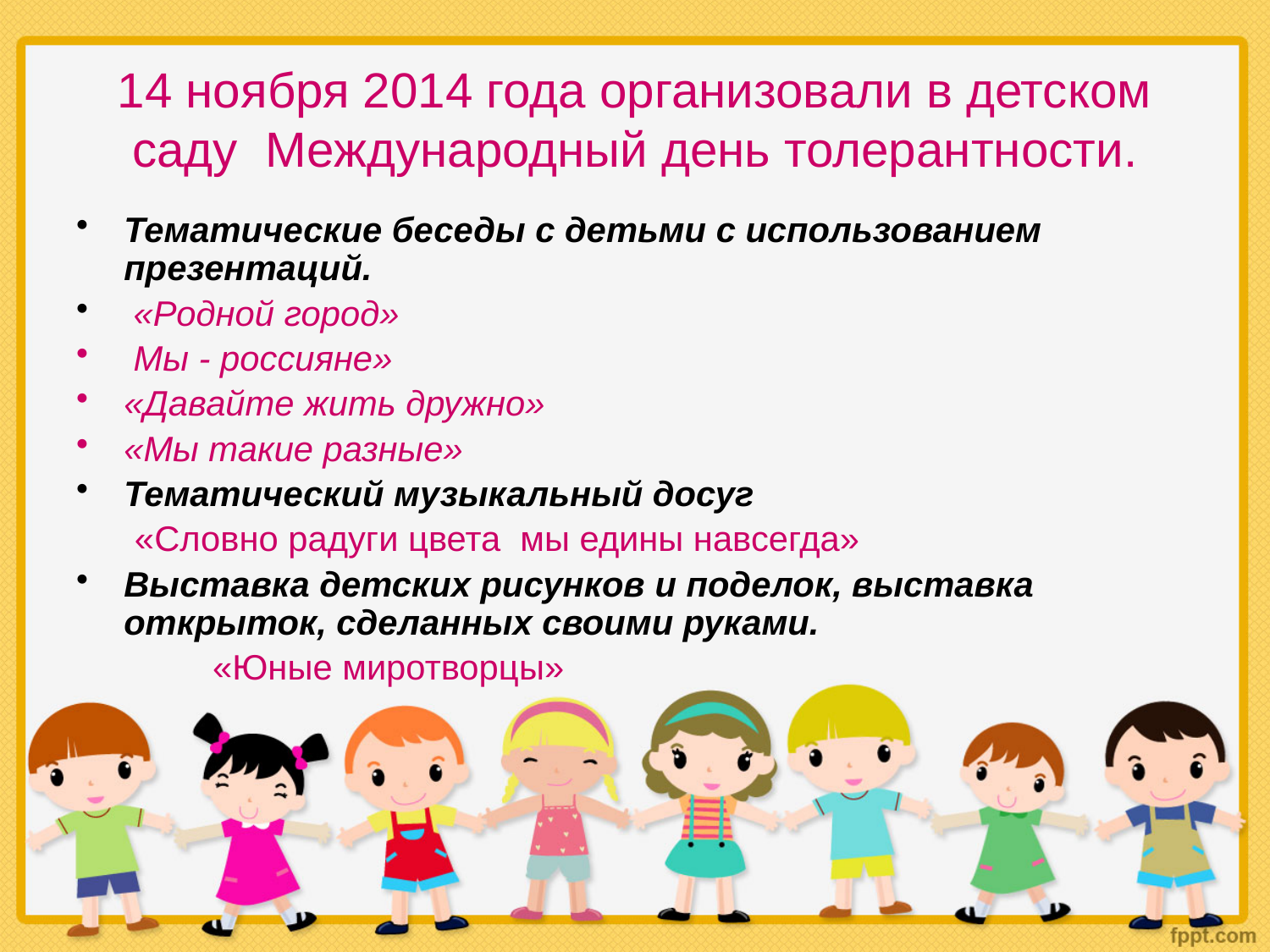

# 14 ноября 2014 года организовали в детском саду  Международный день толерантности.
Тематические беседы с детьми с использованием презентаций.
 «Родной город»
 Мы - россияне»
«Давайте жить дружно»
«Мы такие разные»
Тематический музыкальный досуг
      «Словно радуги цвета  мы едины навсегда»
Выставка детских рисунков и поделок, выставка открыток, сделанных своими руками.
              «Юные миротворцы»